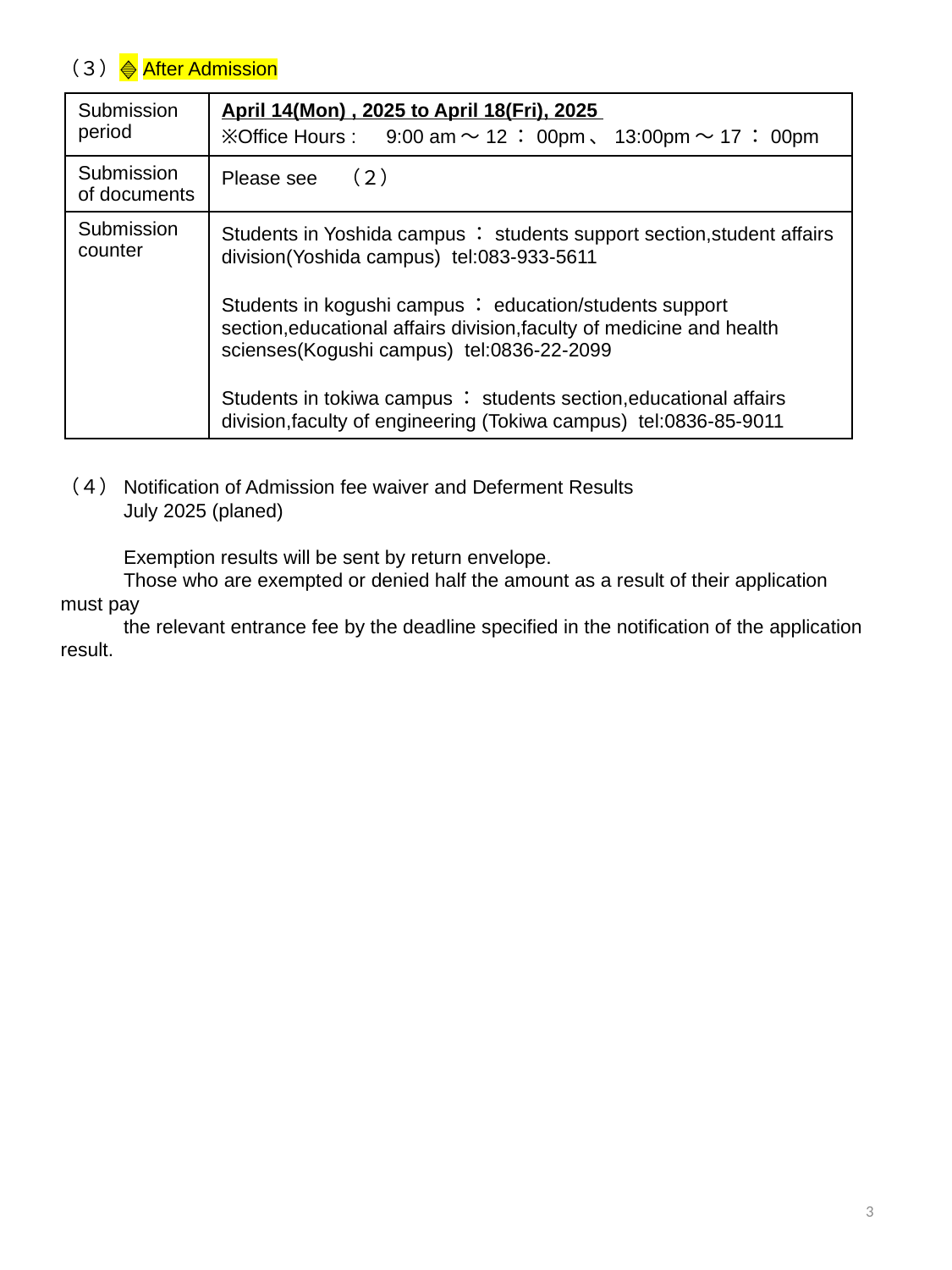

（３）🔷After Admission

（４）Notification of Admission fee waiver and Deferment Results
　　　July 2025 (planed)

　　　Exemption results will be sent by return envelope.
　　　Those who are exempted or denied half the amount as a result of their application must pay
　　　the relevant entrance fee by the deadline specified in the notification of the application result.
| Submission period | April 14(Mon) , 2025 to April 18(Fri), 2025 ※Office Hours :　9:00 am～12：00pm、13:00pm～17：00pm |
| --- | --- |
| Submission of documents | Please see　（２） |
| Submission counter | Students in Yoshida campus：students support section,student affairs division(Yoshida campus) tel:083-933-5611 Students in kogushi campus：education/students support section,educational affairs division,faculty of medicine and health scienses(Kogushi campus) tel:0836-22-2099 Students in tokiwa campus：students section,educational affairs division,faculty of engineering (Tokiwa campus) tel:0836-85-9011 |
3